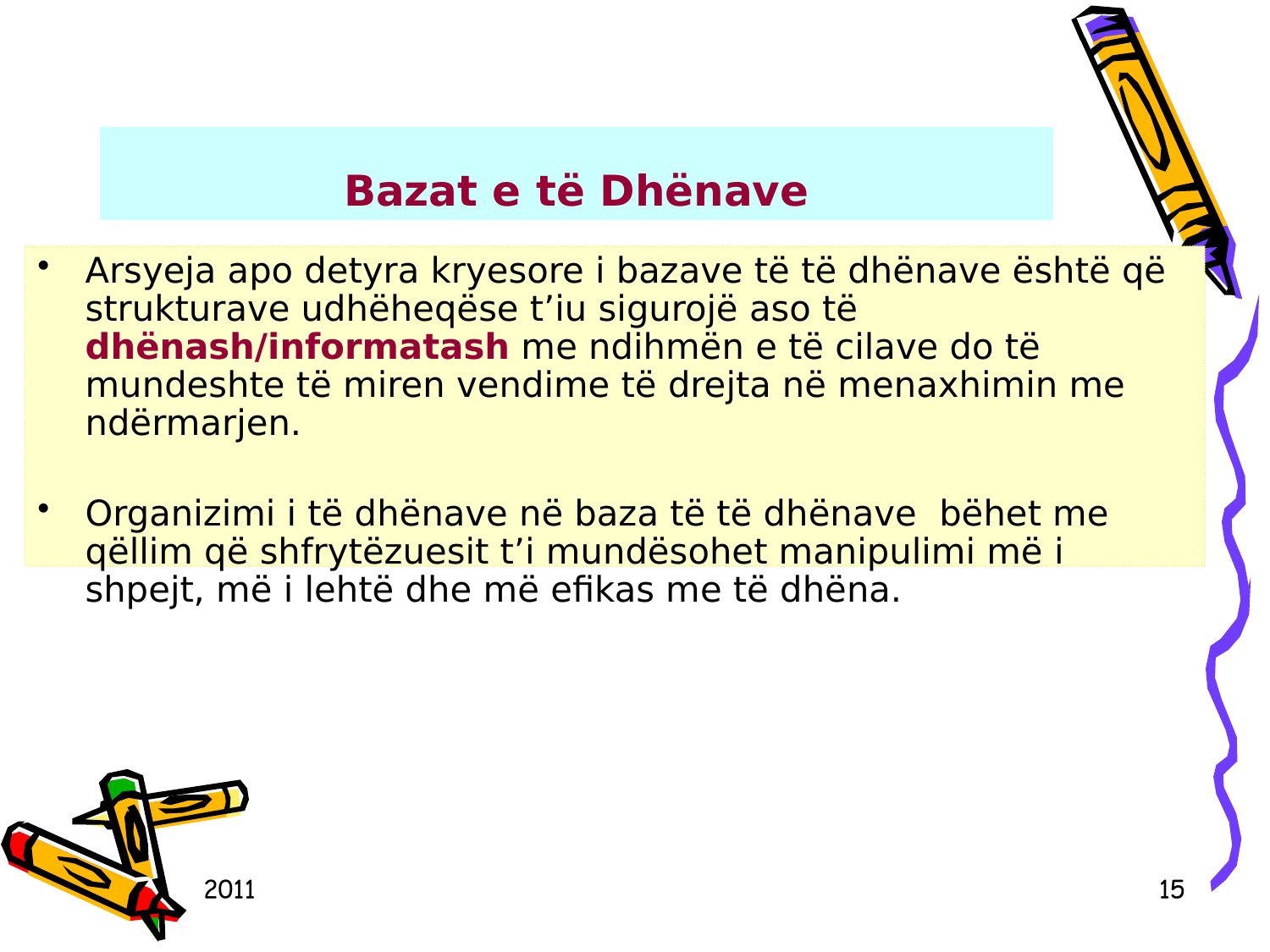

# Bazat e të Dhënave
Arsyeja apo detyra kryesore i bazave të të dhënave është që strukturave udhëheqëse t’iu sigurojë aso të dhënash/informatash me ndihmën e të cilave do të mundeshte të miren vendime të drejta në menaxhimin me ndërmarjen.

Organizimi i të dhënave në baza të të dhënave  bëhet me qëllim që shfrytëzuesit t’i mundësohet manipulimi më i shpejt, më i lehtë dhe më efikas me të dhëna.

2011
15